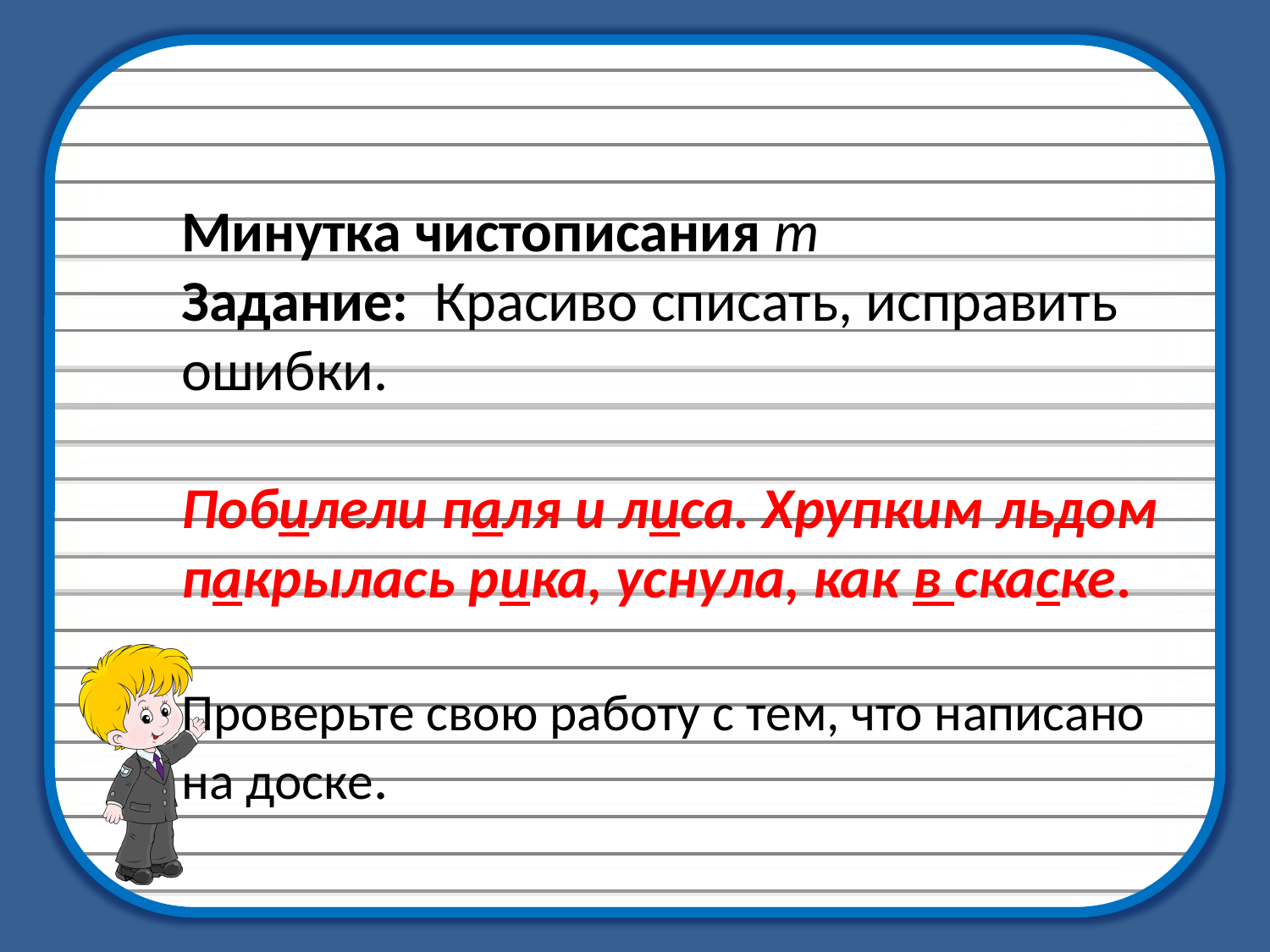

# Минутка чистописания т Задание:  Красиво списать, исправить ошибки. Побилели паля и лиса. Хрупким льдом пакрылась рика, уснула, как в скаске. Проверьте свою работу с тем, что написано на доске.